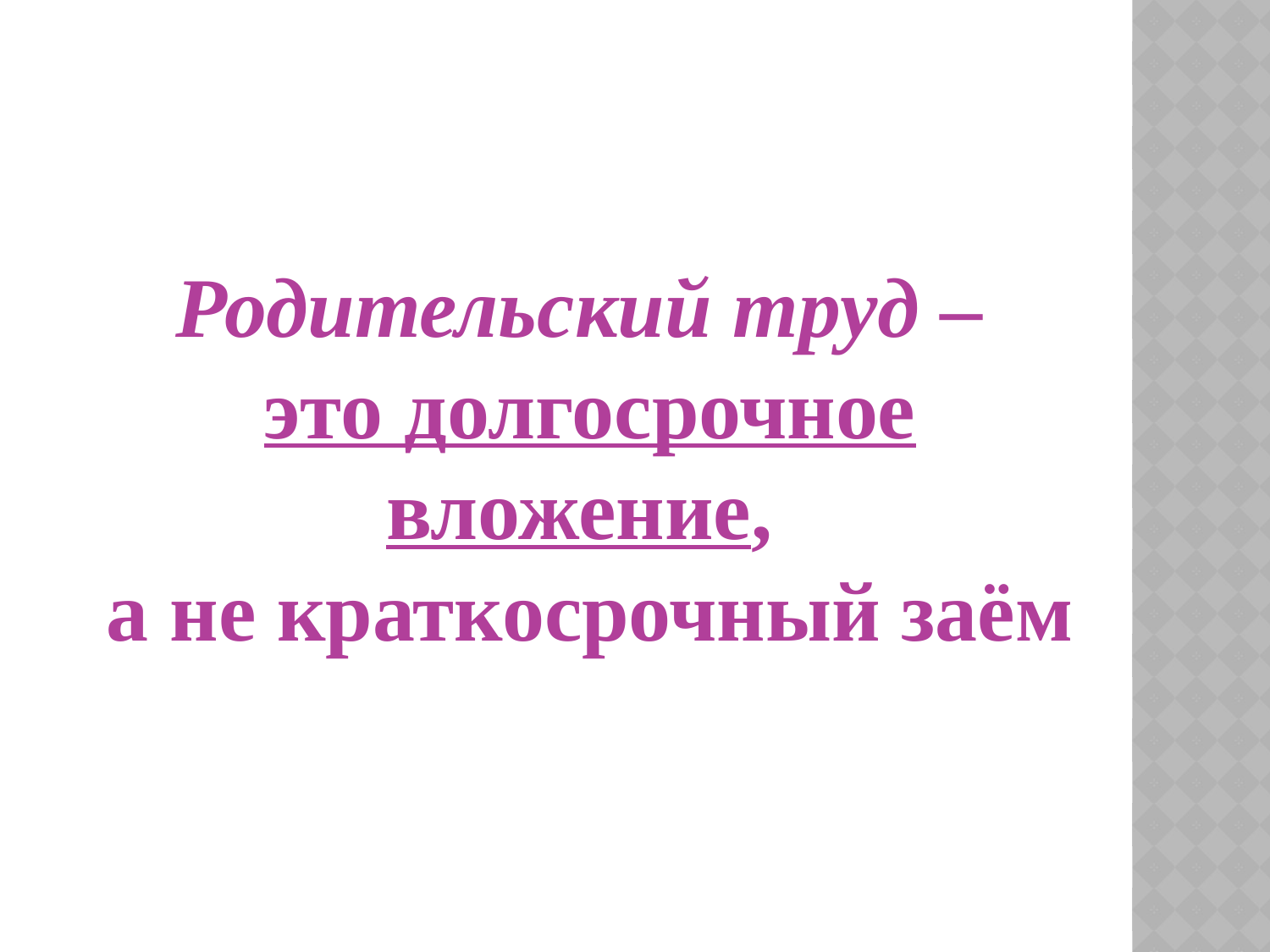

Родительский труд –
это долгосрочное вложение,
а не краткосрочный заём